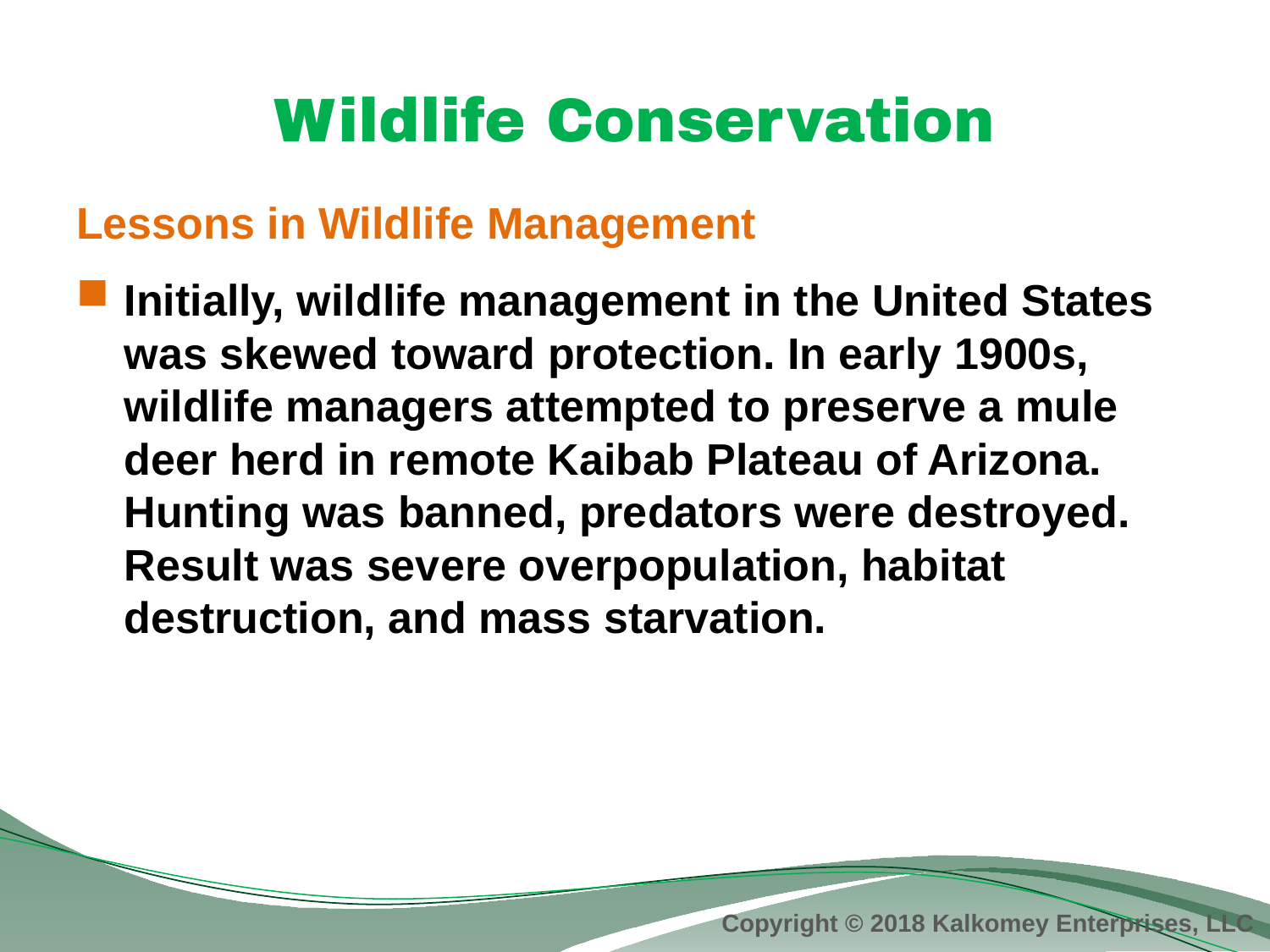

# Wildlife Conservation
Lessons in Wildlife Management
Initially, wildlife management in the United States was skewed toward protection. In early 1900s, wildlife managers attempted to preserve a mule deer herd in remote Kaibab Plateau of Arizona. Hunting was banned, predators were destroyed. Result was severe overpopulation, habitat destruction, and mass starvation.